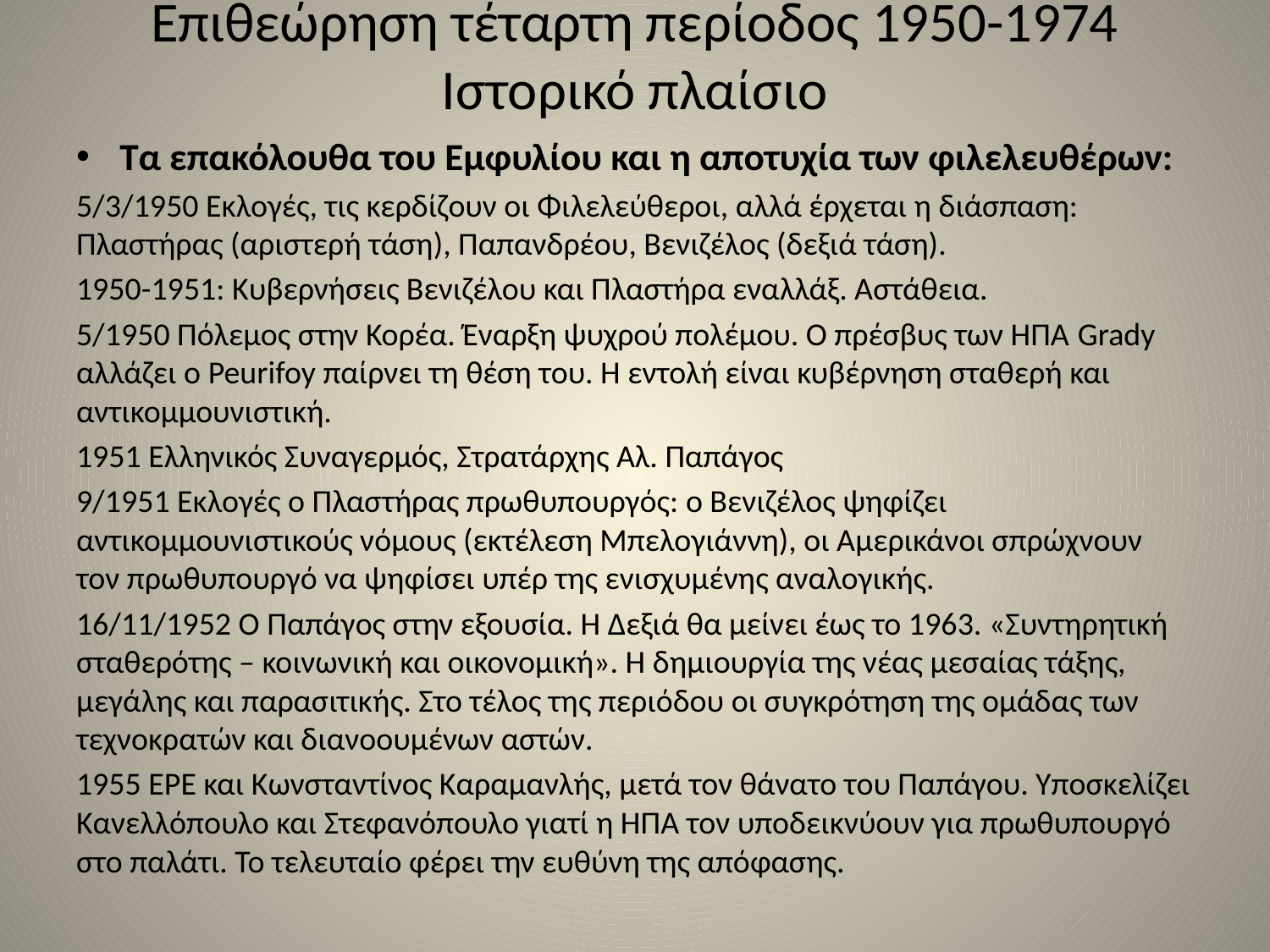

# Επιθεώρηση τέταρτη περίοδος 1950-1974 Ιστορικό πλαίσιο
Τα επακόλουθα του Εμφυλίου και η αποτυχία των φιλελευθέρων:
5/3/1950 Εκλογές, τις κερδίζουν οι Φιλελεύθεροι, αλλά έρχεται η διάσπαση: Πλαστήρας (αριστερή τάση), Παπανδρέου, Βενιζέλος (δεξιά τάση).
1950-1951: Κυβερνήσεις Βενιζέλου και Πλαστήρα εναλλάξ. Αστάθεια.
5/1950 Πόλεμος στην Κορέα. Έναρξη ψυχρού πολέμου. Ο πρέσβυς των ΗΠΑ Grady αλλάζει ο Peurifoy παίρνει τη θέση του. Η εντολή είναι κυβέρνηση σταθερή και αντικομμουνιστική.
1951 Ελληνικός Συναγερμός, Στρατάρχης Αλ. Παπάγος
9/1951 Εκλογές ο Πλαστήρας πρωθυπουργός: ο Βενιζέλος ψηφίζει αντικομμουνιστικούς νόμους (εκτέλεση Μπελογιάννη), οι Αμερικάνοι σπρώχνουν τον πρωθυπουργό να ψηφίσει υπέρ της ενισχυμένης αναλογικής.
16/11/1952 Ο Παπάγος στην εξουσία. Η Δεξιά θα μείνει έως το 1963. «Συντηρητική σταθερότης – κοινωνική και οικονομική». Η δημιουργία της νέας μεσαίας τάξης, μεγάλης και παρασιτικής. Στο τέλος της περιόδου οι συγκρότηση της ομάδας των τεχνοκρατών και διανοουμένων αστών.
1955 ΕΡΕ και Κωνσταντίνος Καραμανλής, μετά τον θάνατο του Παπάγου. Υποσκελίζει Κανελλόπουλο και Στεφανόπουλο γιατί η ΗΠΑ τον υποδεικνύουν για πρωθυπουργό στο παλάτι. Το τελευταίο φέρει την ευθύνη της απόφασης.